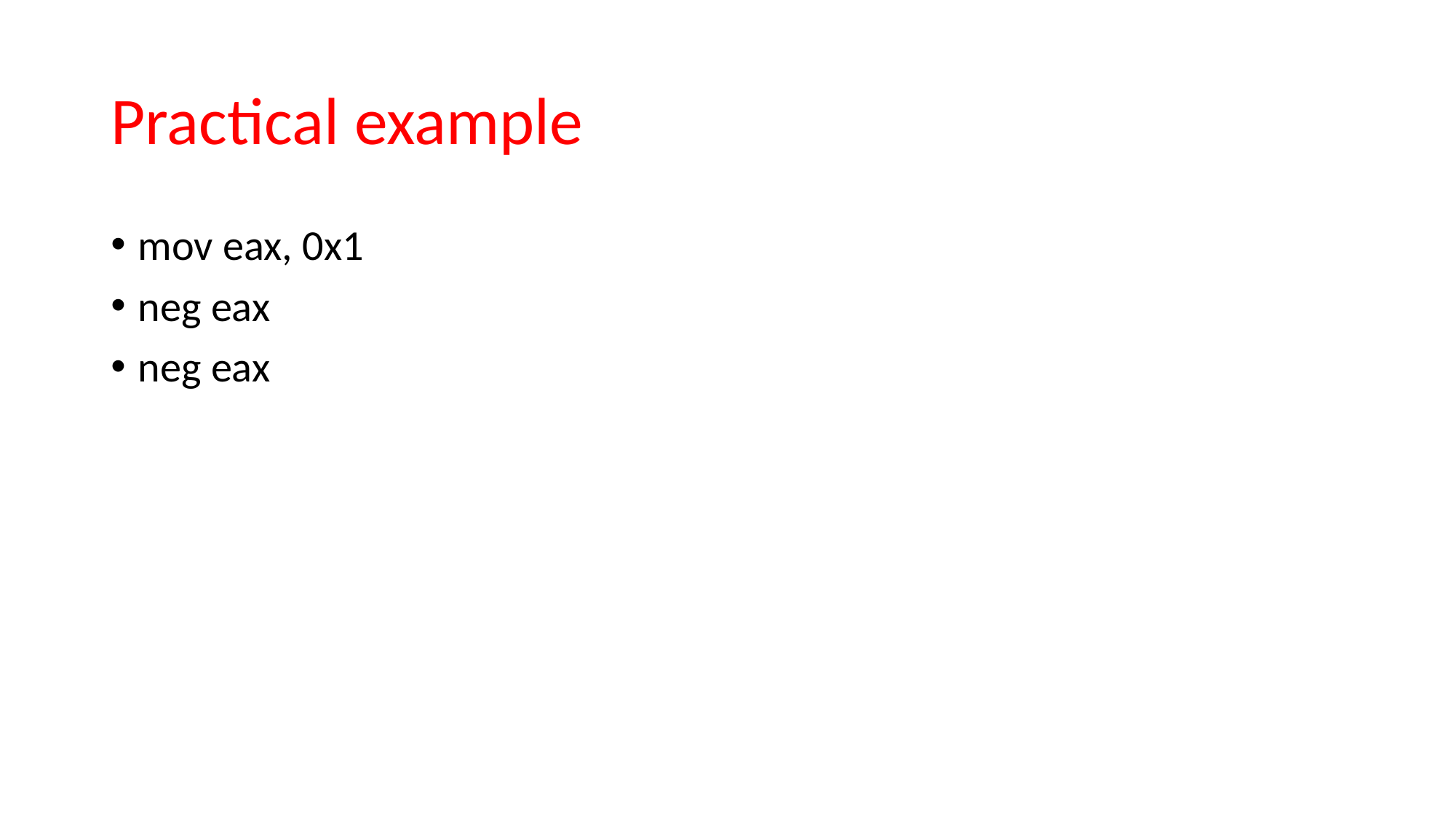

# Practical example
mov eax, 0x1
neg eax
neg eax